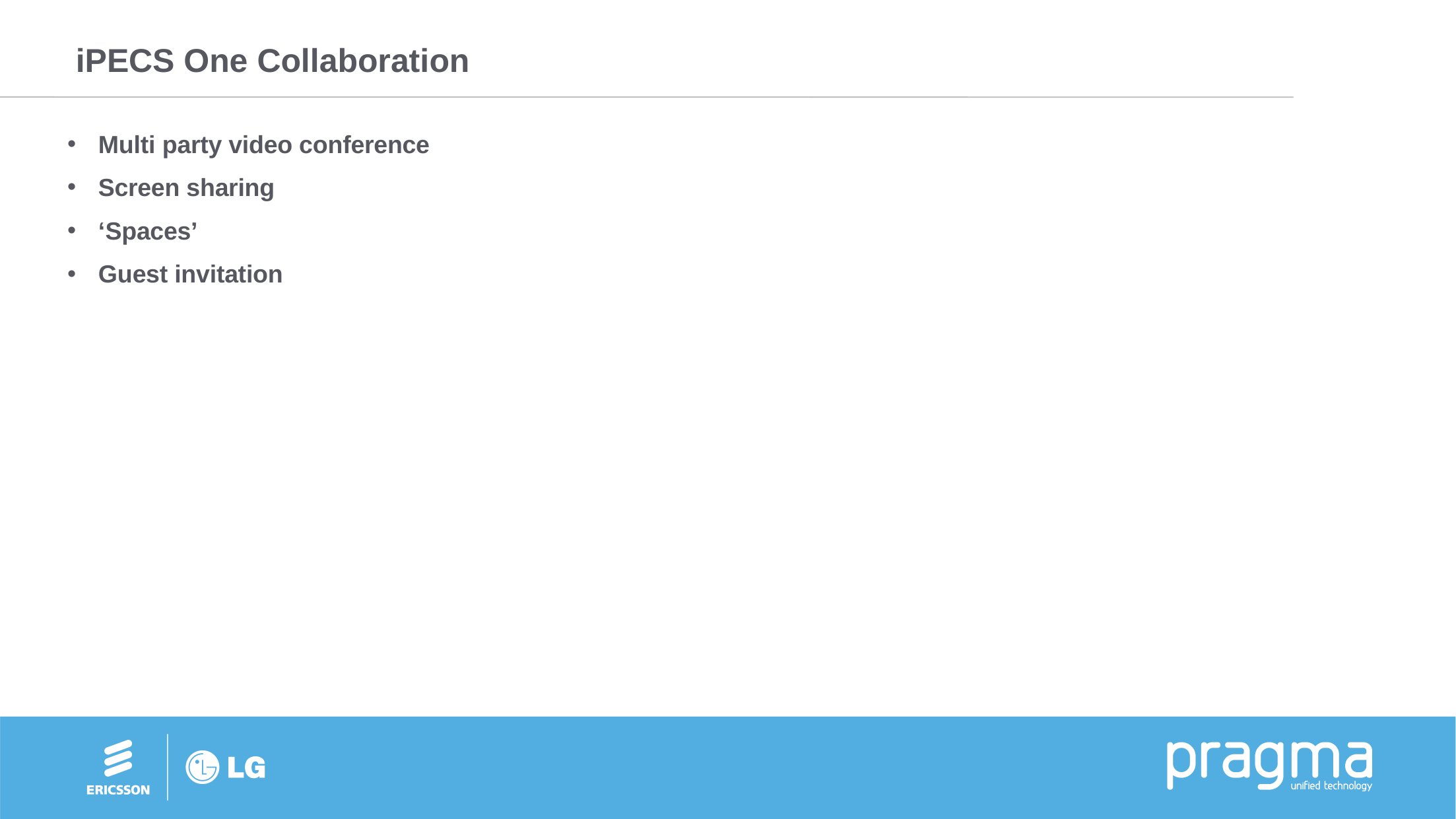

# iPECS One Collaboration
Multi party video conference
Screen sharing
‘Spaces’
Guest invitation